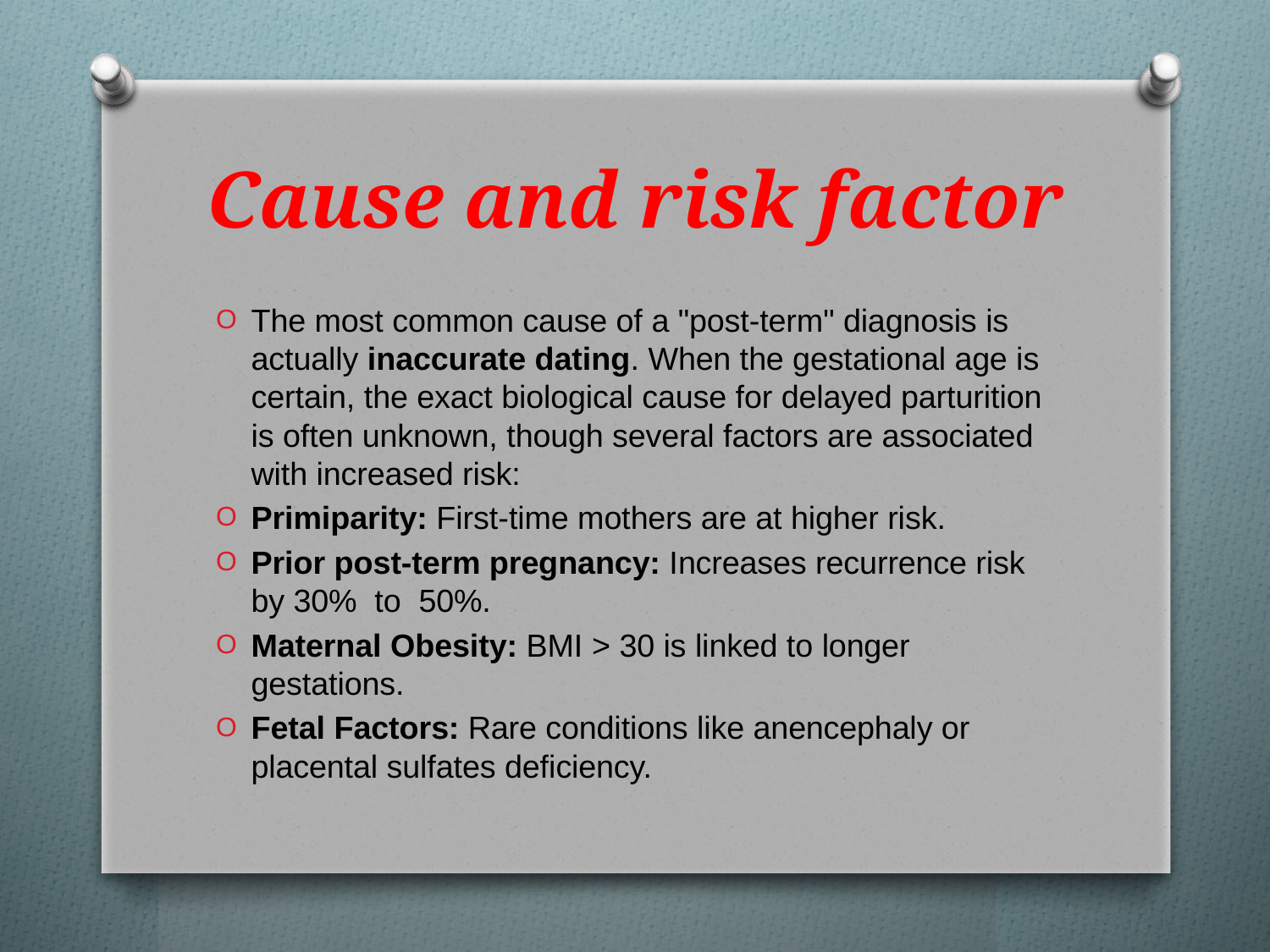

# Cause and risk factor
The most common cause of a "post-term" diagnosis is actually inaccurate dating. When the gestational age is certain, the exact biological cause for delayed parturition is often unknown, though several factors are associated with increased risk:
Primiparity: First-time mothers are at higher risk.
Prior post-term pregnancy: Increases recurrence risk by 30%  to  50%.
Maternal Obesity: BMI > 30 is linked to longer gestations.
Fetal Factors: Rare conditions like anencephaly or placental sulfates deficiency.